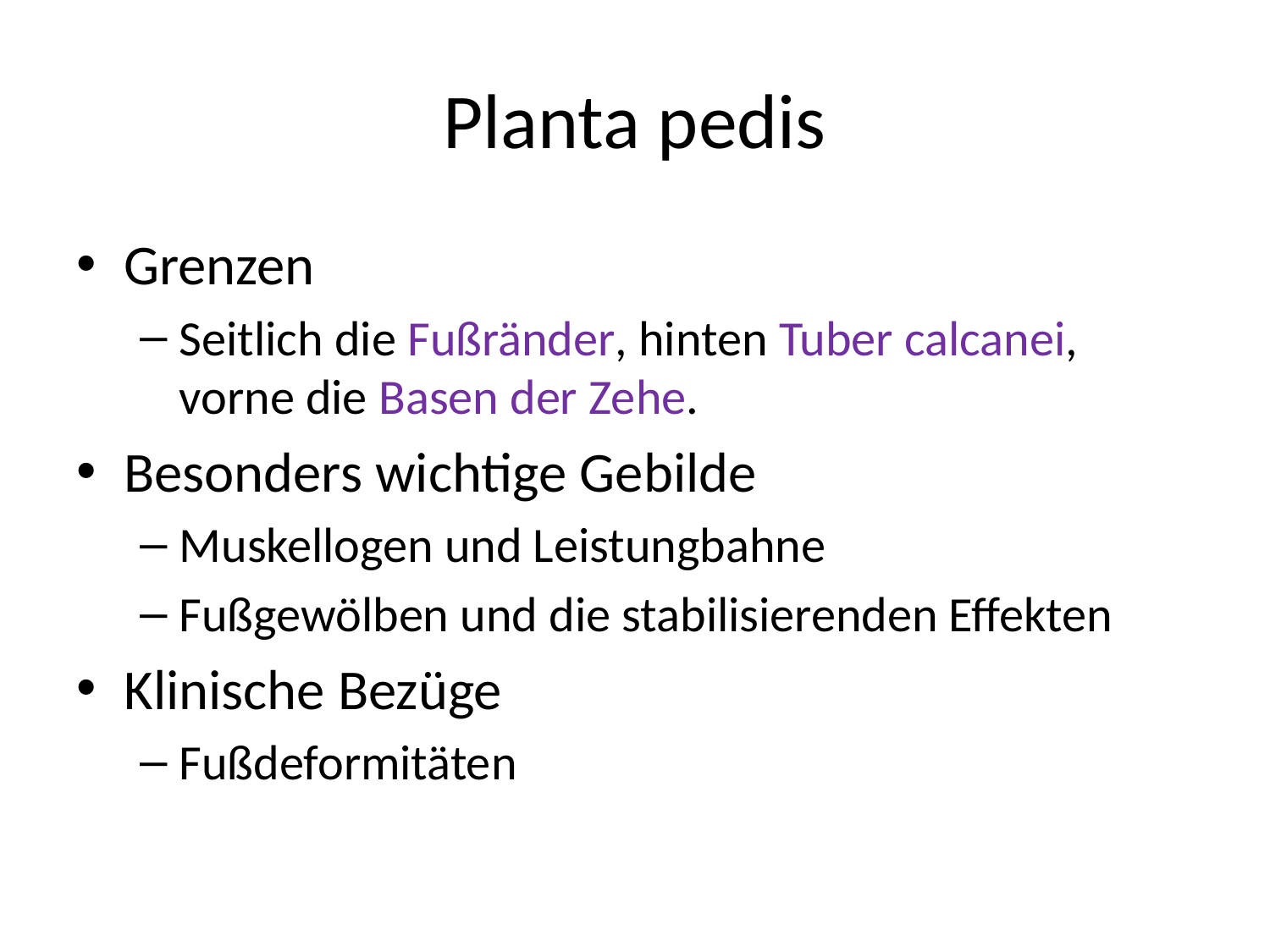

# Planta pedis
Grenzen
Seitlich die Fußränder, hinten Tuber calcanei, vorne die Basen der Zehe.
Besonders wichtige Gebilde
Muskellogen und Leistungbahne
Fußgewölben und die stabilisierenden Effekten
Klinische Bezüge
Fußdeformitäten